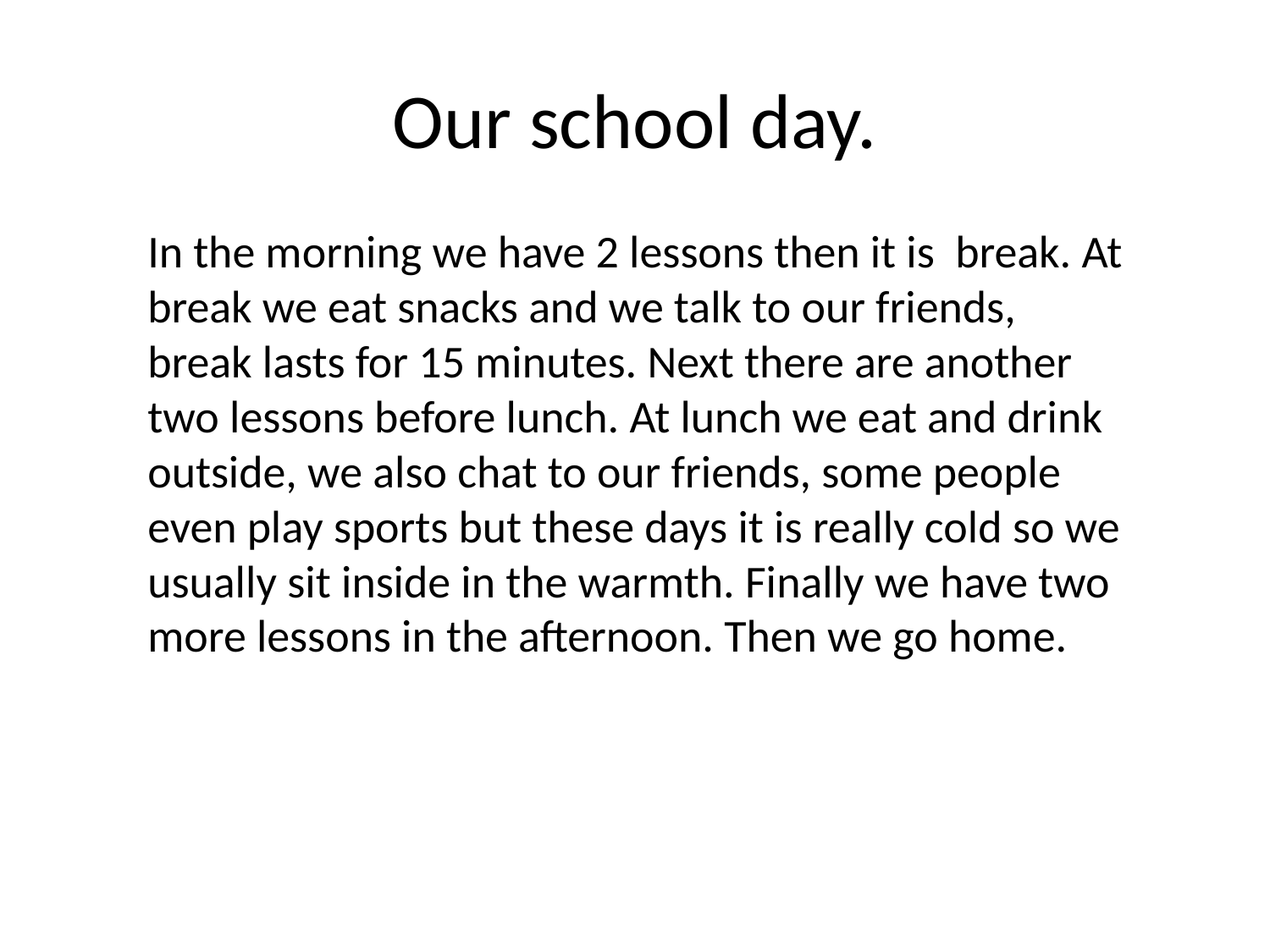

# Our school day.
In the morning we have 2 lessons then it is  break. At break we eat snacks and we talk to our friends, break lasts for 15 minutes. Next there are another two lessons before lunch. At lunch we eat and drink outside, we also chat to our friends, some people even play sports but these days it is really cold so we usually sit inside in the warmth. Finally we have two more lessons in the afternoon. Then we go home.